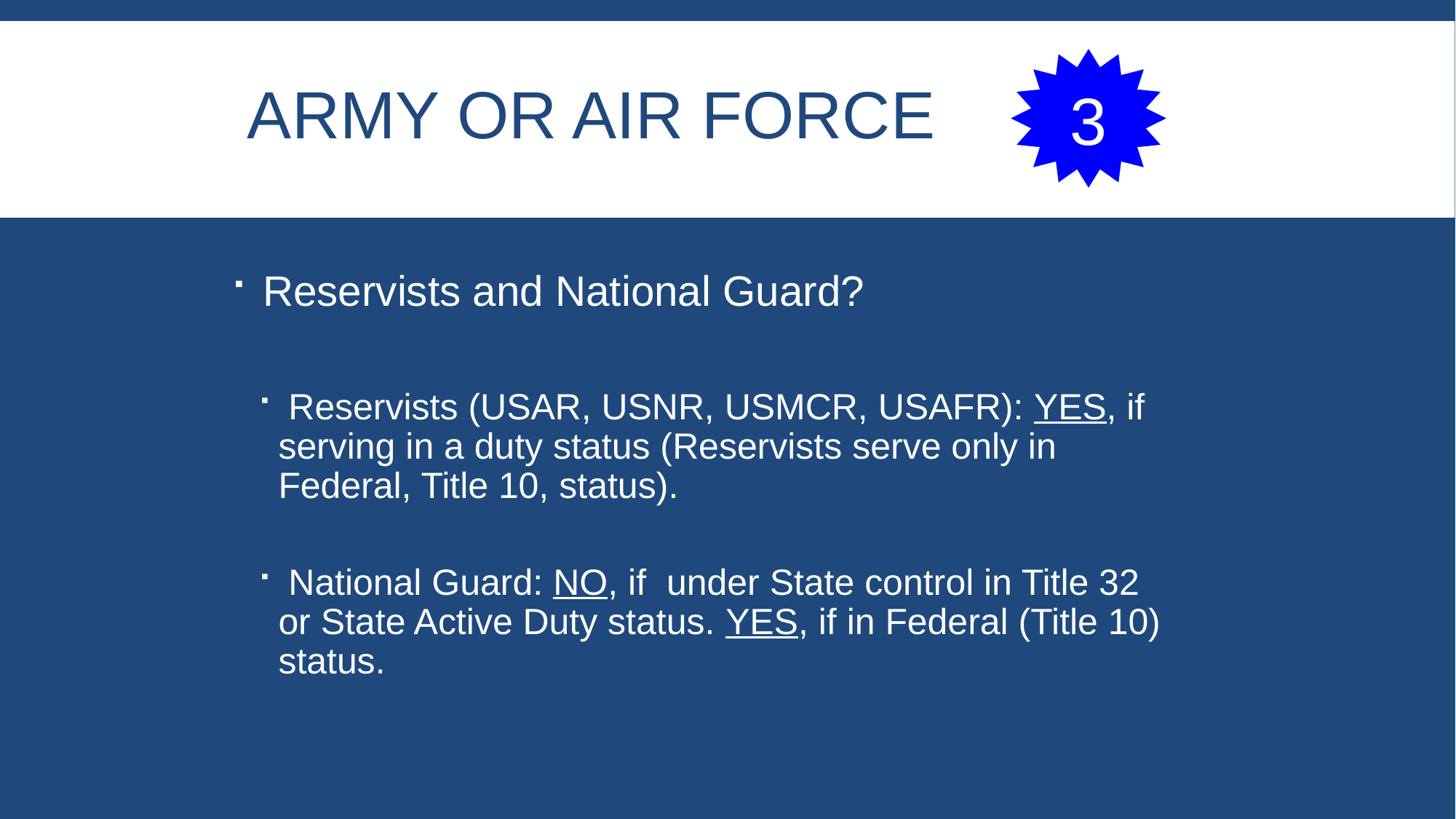

# Army or Air Force
3
 Reservists and National Guard?

 Reservists (USAR, USNR, USMCR, USAFR): YES, if serving in a duty status (Reservists serve only in Federal, Title 10, status).

 National Guard: NO, if  under State control in Title 32 or State Active Duty status. YES, if in Federal (Title 10) status.